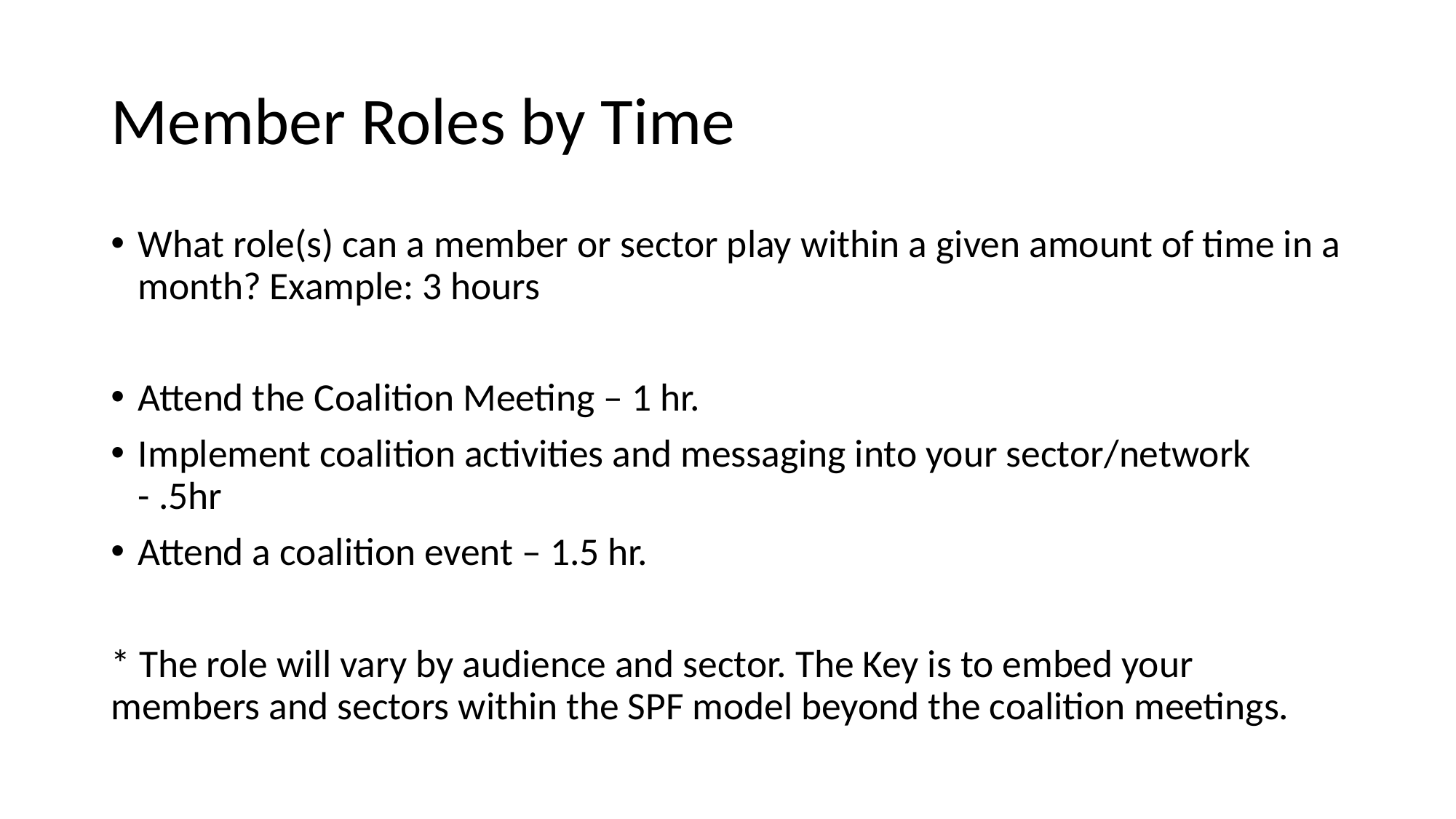

# Member Roles by Time
What role(s) can a member or sector play within a given amount of time in a month? Example: 3 hours

Attend the Coalition Meeting – 1 hr.
Implement coalition activities and messaging into your sector/network - .5hr
Attend a coalition event – 1.5 hr.

* The role will vary by audience and sector. The Key is to embed your members and sectors within the SPF model beyond the coalition meetings.